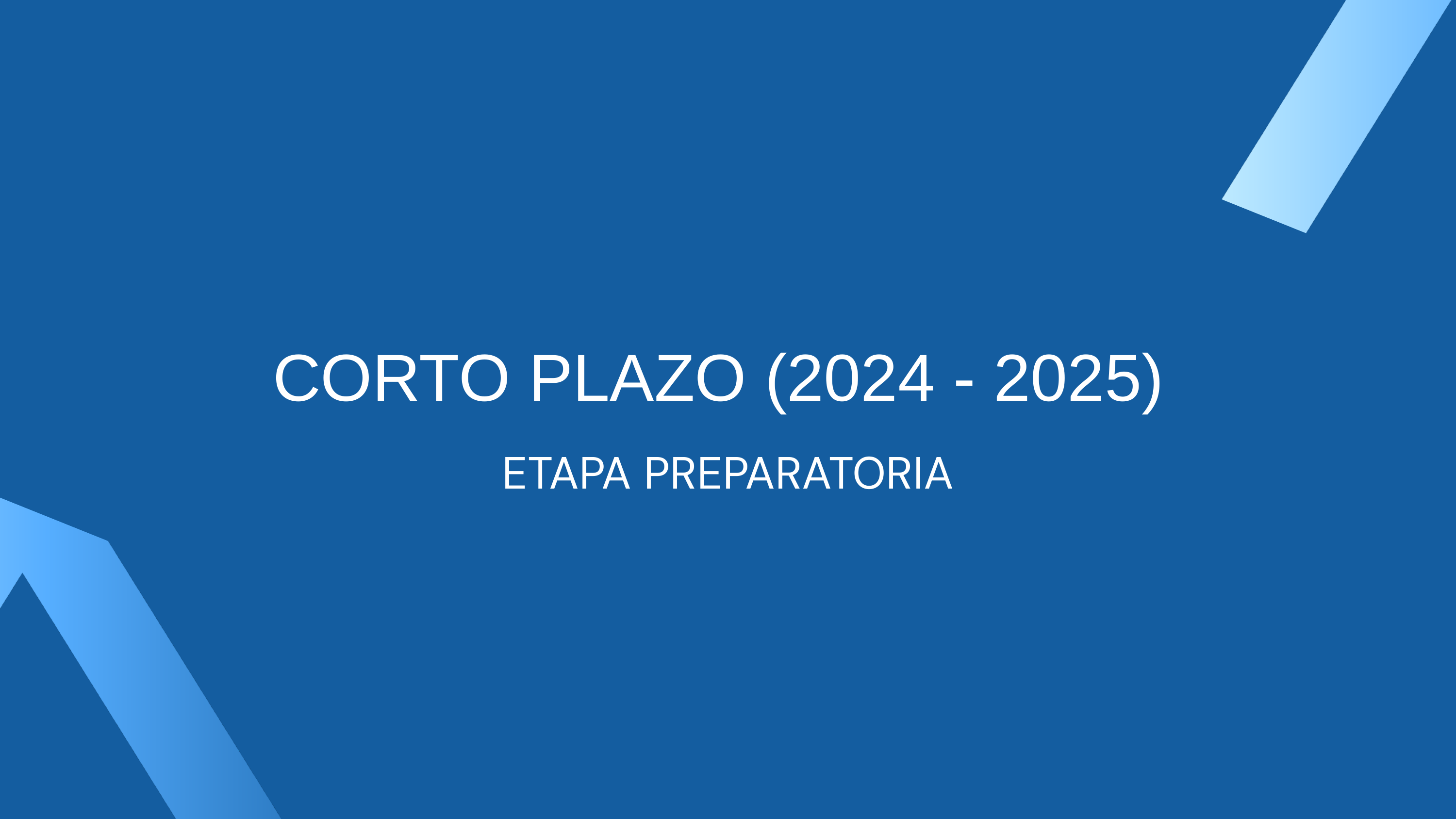

CORTO PLAZO (2024 - 2025)
ETAPA PREPARATORIA